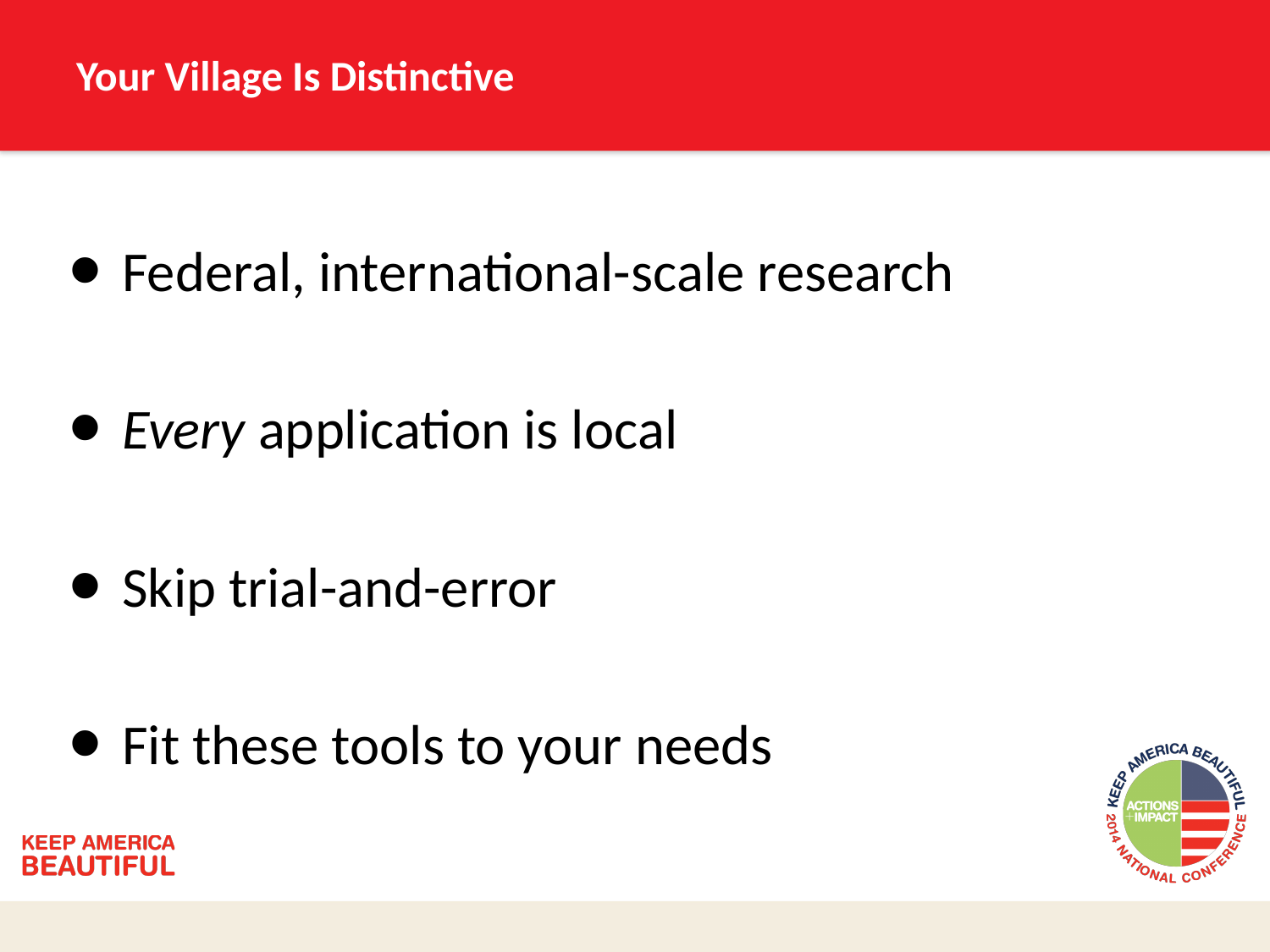

# Your Village Is Distinctive
Federal, international-scale research

Every application is local

Skip trial-and-error

Fit these tools to your needs